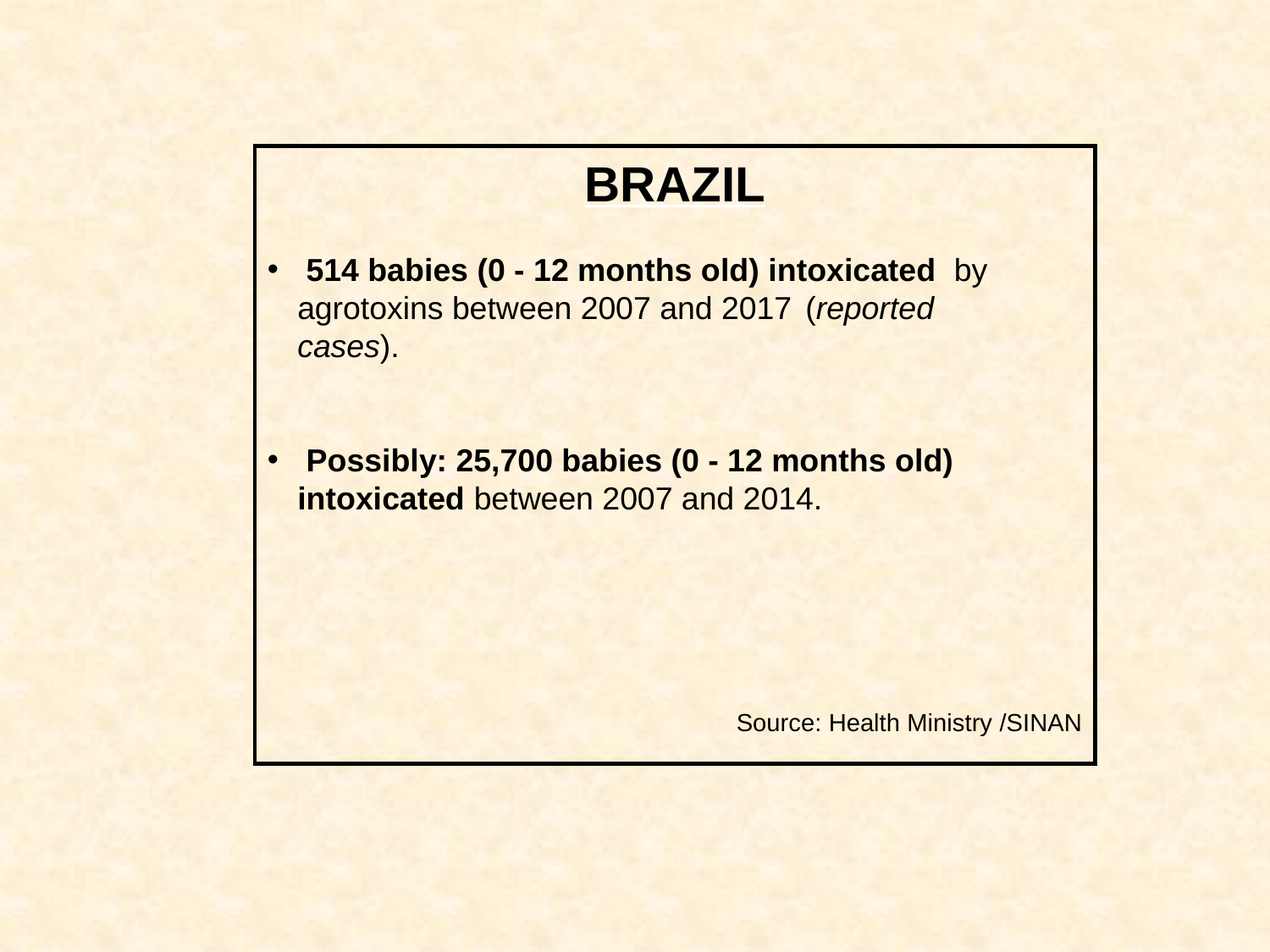

BRAZIL

 514 babies (0 - 12 months old) intoxicated  by 	agrotoxins between 2007 and 2017	(reported 	cases).

 Possibly: 25,700 babies (0 - 12 months old) 	intoxicated between 2007 and 2014.

Source: Health Ministry /SINAN